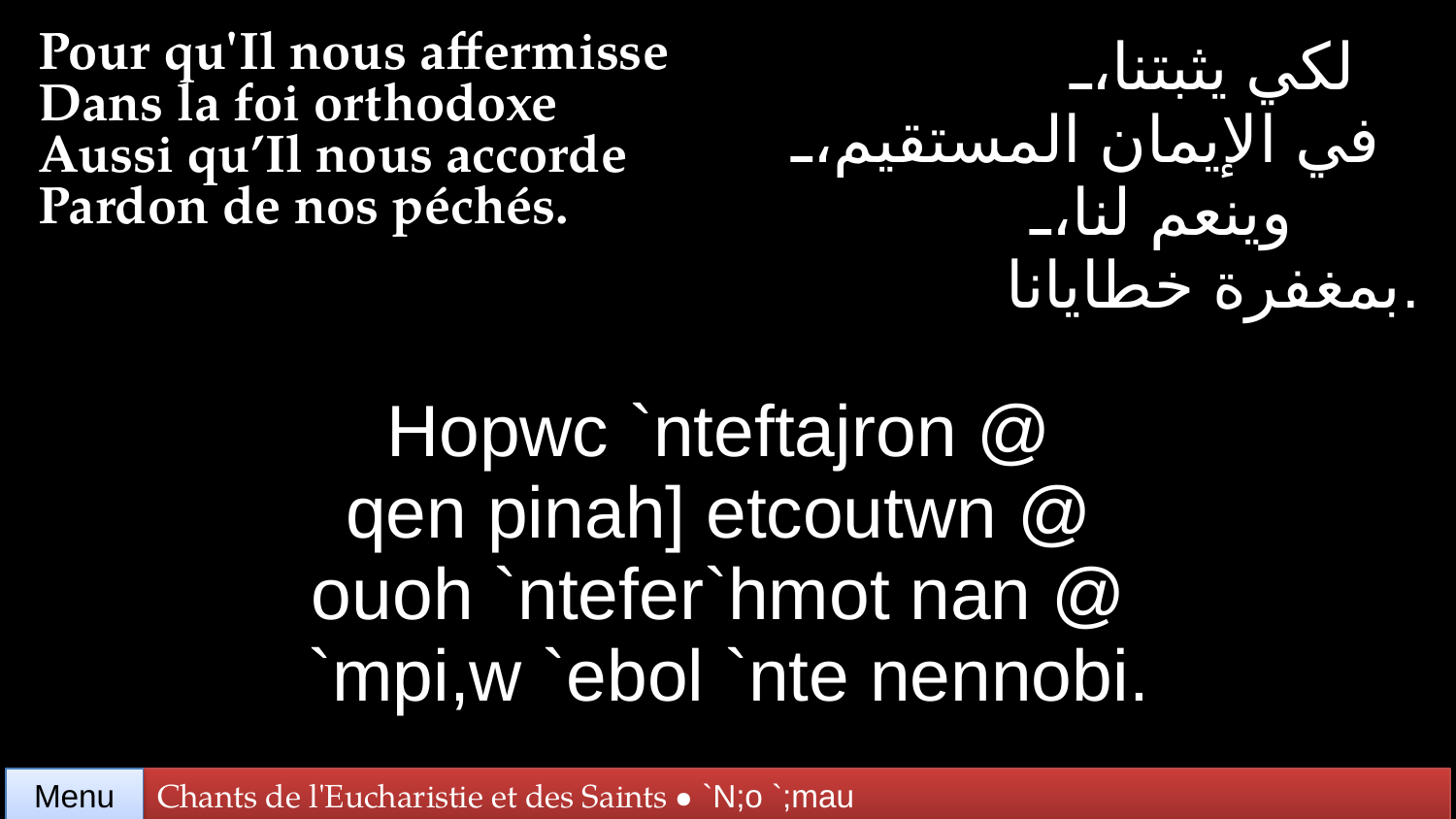

| Pour qu'Il nous affermisse Dans la foi orthodoxe Aussi qu’Il nous accorde Pardon de nos péchés. |  | لكي يثبتنا، في الإيمان المستقيم، وينعم لنا، بمغفرة خطايانا. |
| --- | --- | --- |
|  |  |  |
| Hopwc `nteftajron @ qen pinah] etcoutwn @ ouoh `ntefer`hmot nan @ `mpi,w `ebol `nte nennobi. |  |  |
Chants de l'Eucharistie et des Saints • `N;o `;mau
Menu